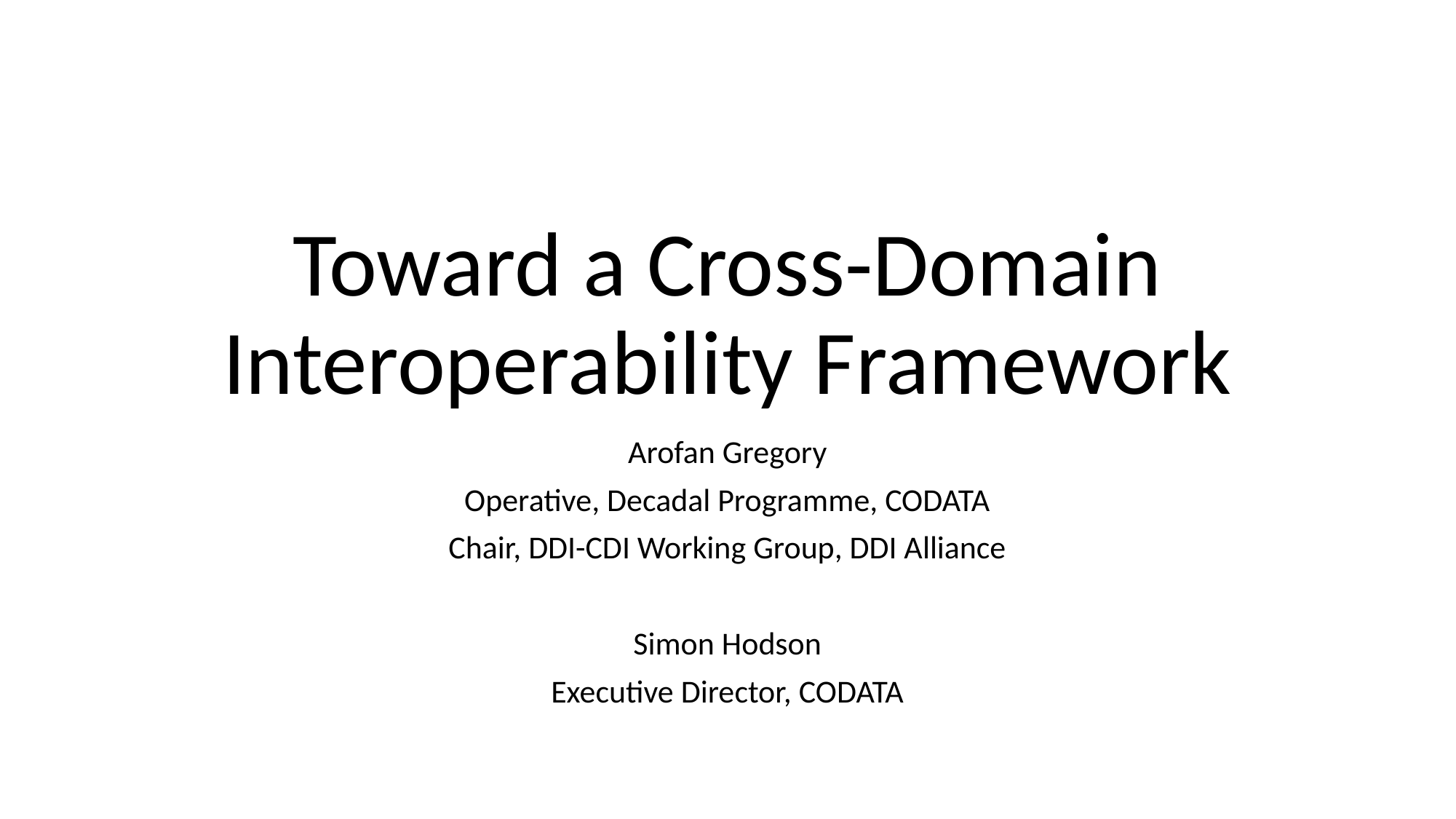

# Toward a Cross-Domain Interoperability Framework
Arofan Gregory
Operative, Decadal Programme, CODATA
Chair, DDI-CDI Working Group, DDI Alliance

Simon Hodson
Executive Director, CODATA